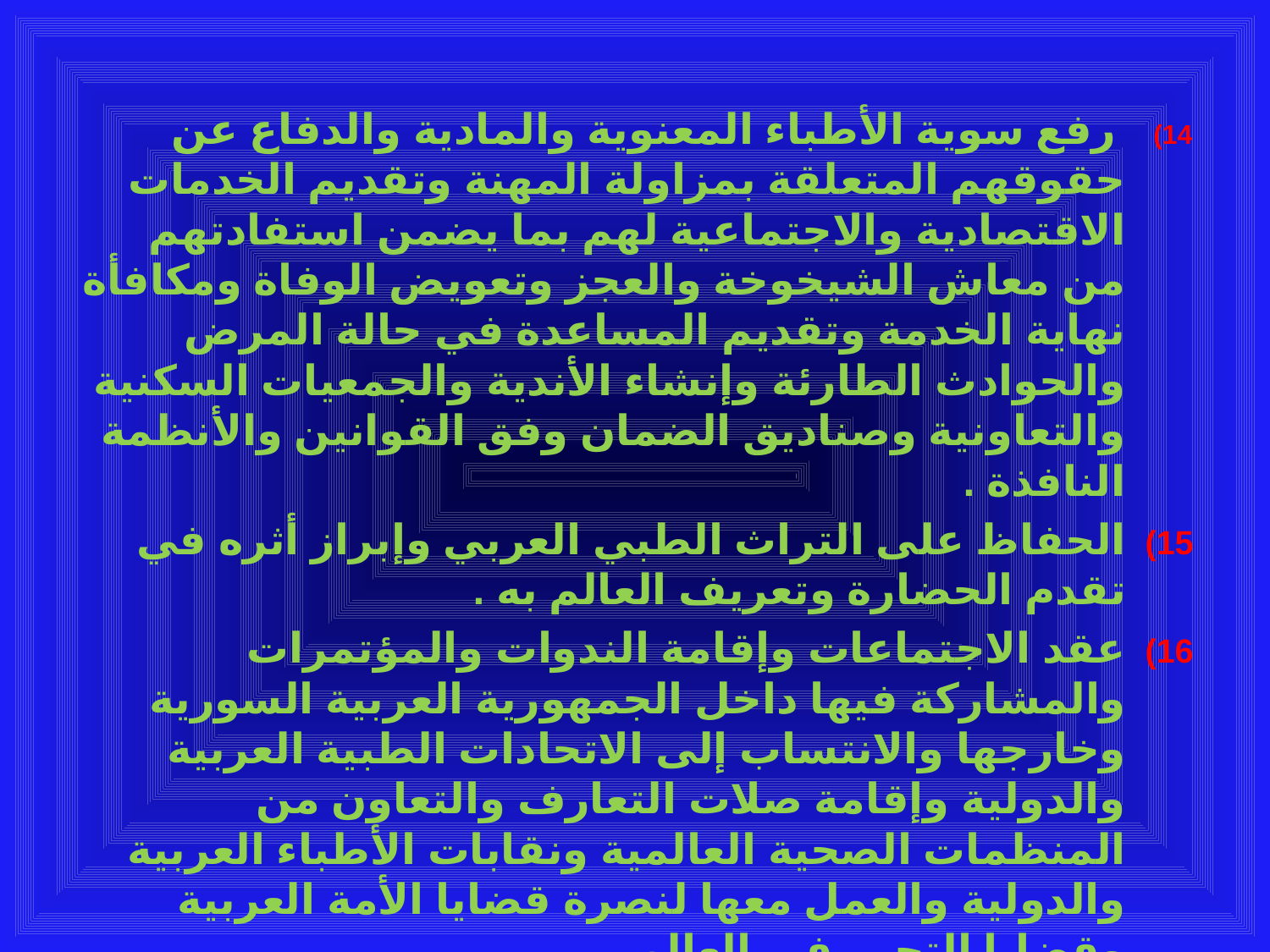

#
 رفع سوية الأطباء المعنوية والمادية والدفاع عن حقوقهم المتعلقة بمزاولة المهنة وتقديم الخدمات الاقتصادية والاجتماعية لهم بما يضمن استفادتهم من معاش الشيخوخة والعجز وتعويض الوفاة ومكافأة نهاية الخدمة وتقديم المساعدة في حالة المرض والحوادث الطارئة وإنشاء الأندية والجمعيات السكنية والتعاونية وصناديق الضمان وفق القوانين والأنظمة النافذة .
الحفاظ على التراث الطبي العربي وإبراز أثره في تقدم الحضارة وتعريف العالم به .
عقد الاجتماعات وإقامة الندوات والمؤتمرات والمشاركة فيها داخل الجمهورية العربية السورية وخارجها والانتساب إلى الاتحادات الطبية العربية والدولية وإقامة صلات التعارف والتعاون من المنظمات الصحية العالمية ونقابات الأطباء العربية والدولية والعمل معها لنصرة قضايا الأمة العربية وقضايا التحرر في العالم.